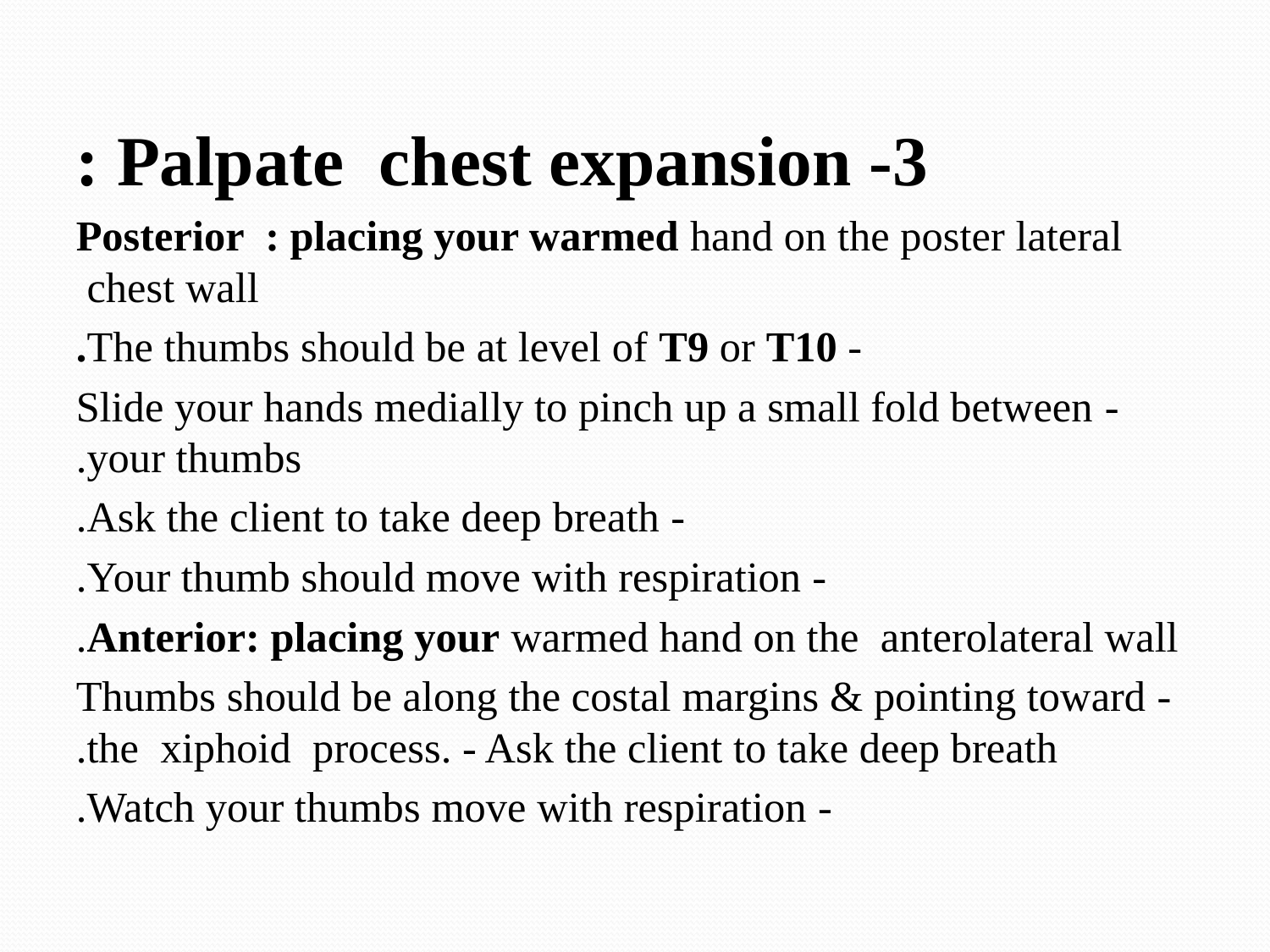

3- Palpate  chest expansion :
Posterior  : placing your warmed hand on the poster lateral chest wall
- The thumbs should be at level of T9 or T10.
- Slide your hands medially to pinch up a small fold between your thumbs.
- Ask the client to take deep breath.
- Your thumb should move with respiration.
Anterior: placing your warmed hand on the  anterolateral wall.
- Thumbs should be along the costal margins & pointing toward the  xiphoid  process. - Ask the client to take deep breath.
- Watch your thumbs move with respiration.